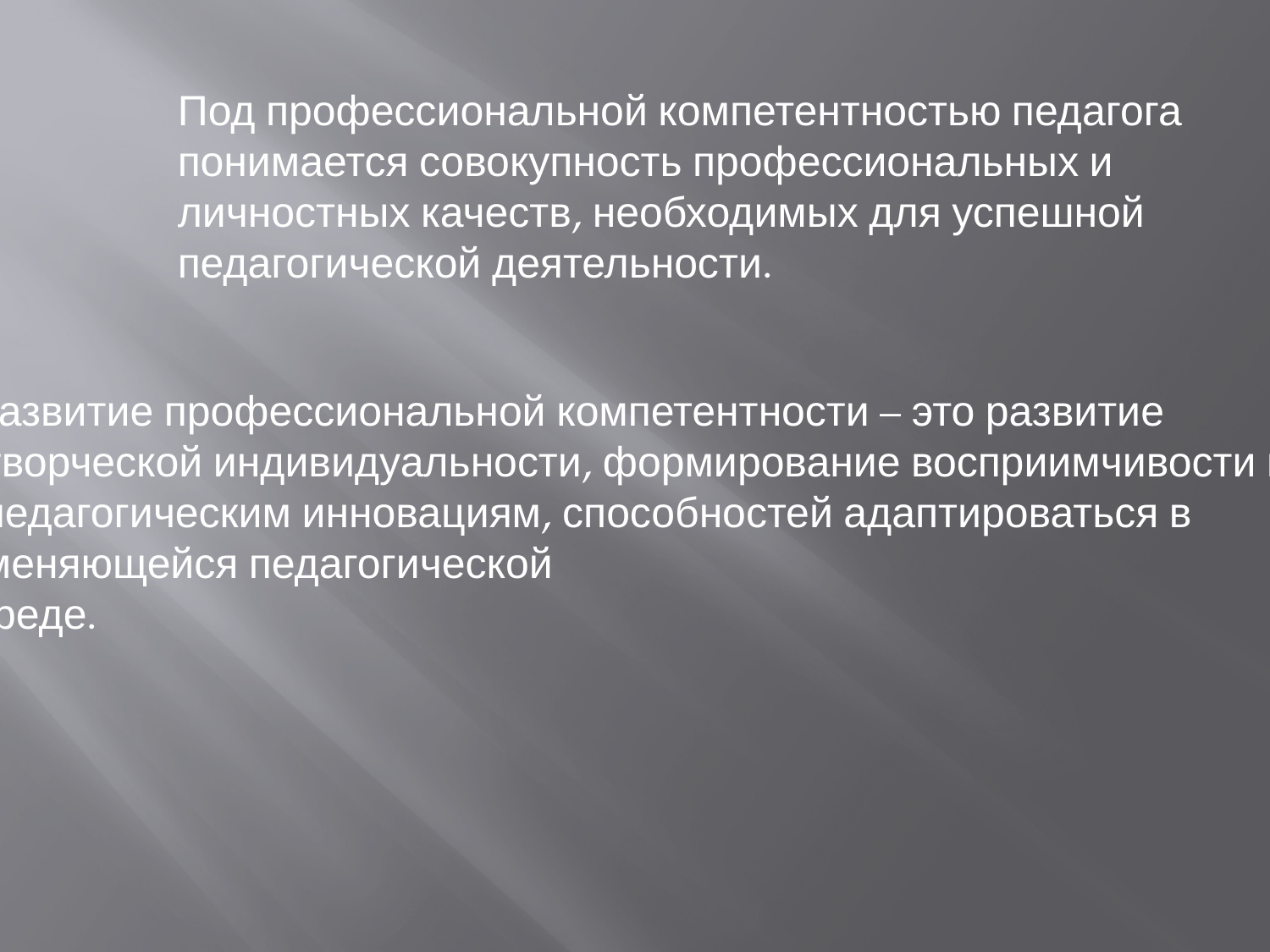

Под профессиональной компетентностью педагога понимается совокупность профессиональных и личностных качеств, необходимых для успешной педагогической деятельности.
Развитие профессиональной компетентности – это развитие
 творческой индивидуальности, формирование восприимчивости к
 педагогическим инновациям, способностей адаптироваться в
 меняющейся педагогической
среде.